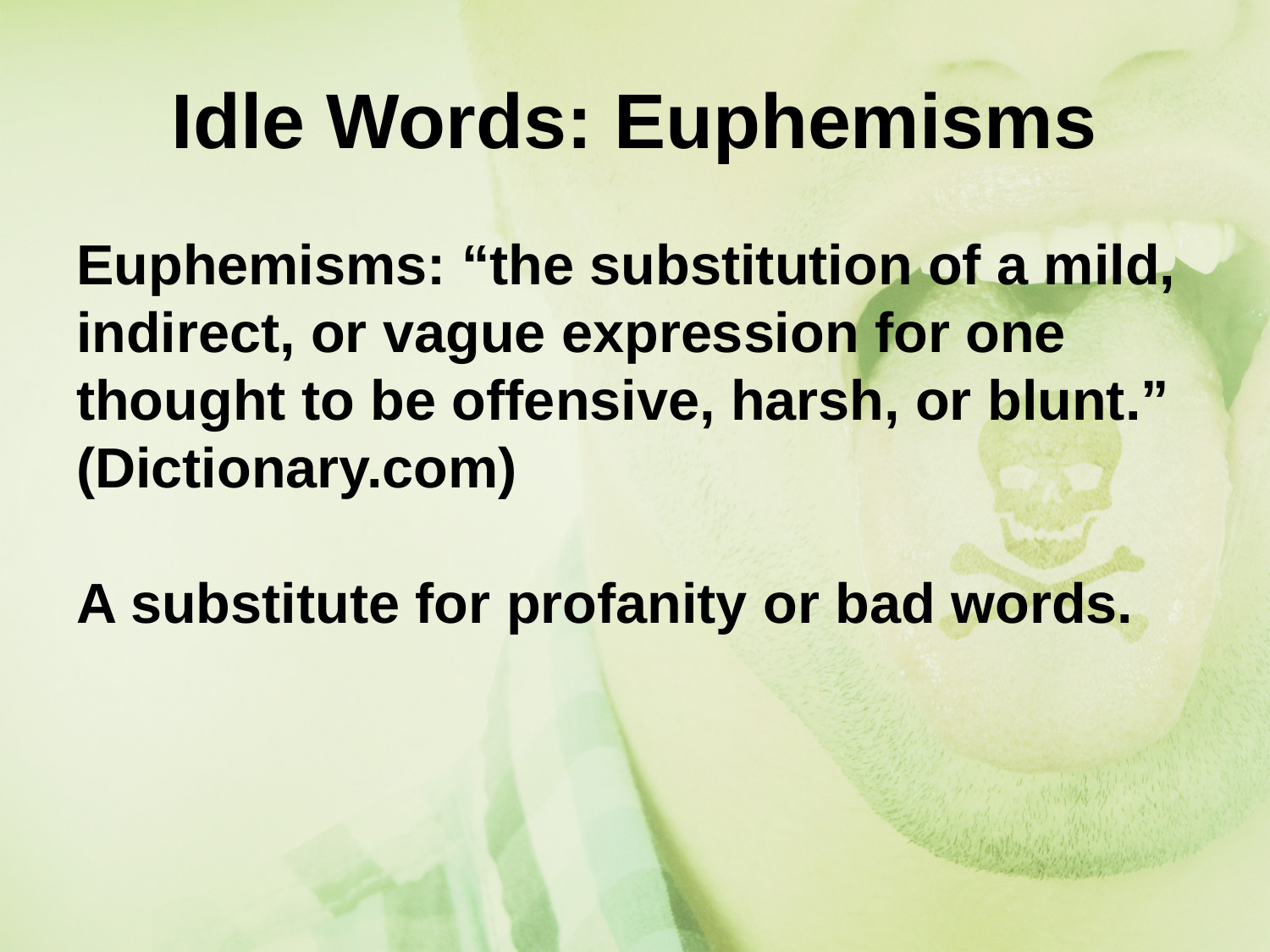

# Idle Words: Euphemisms
Euphemisms: “the substitution of a mild, indirect, or vague expression for one thought to be offensive, harsh, or blunt.” (Dictionary.com)

A substitute for profanity or bad words.